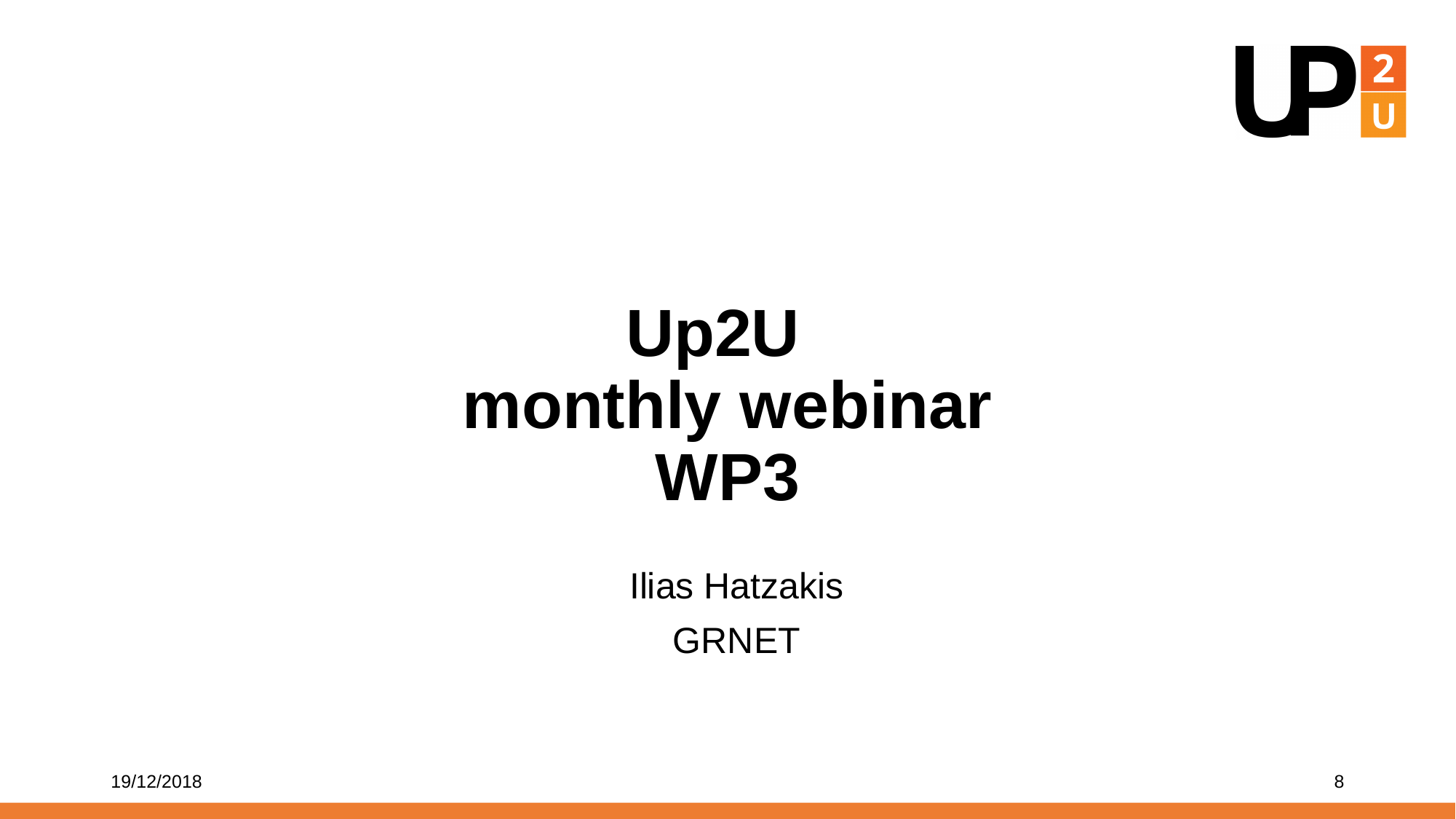

# Up2U monthly webinar WP3
Ilias Hatzakis
GRNET
19/12/2018

8